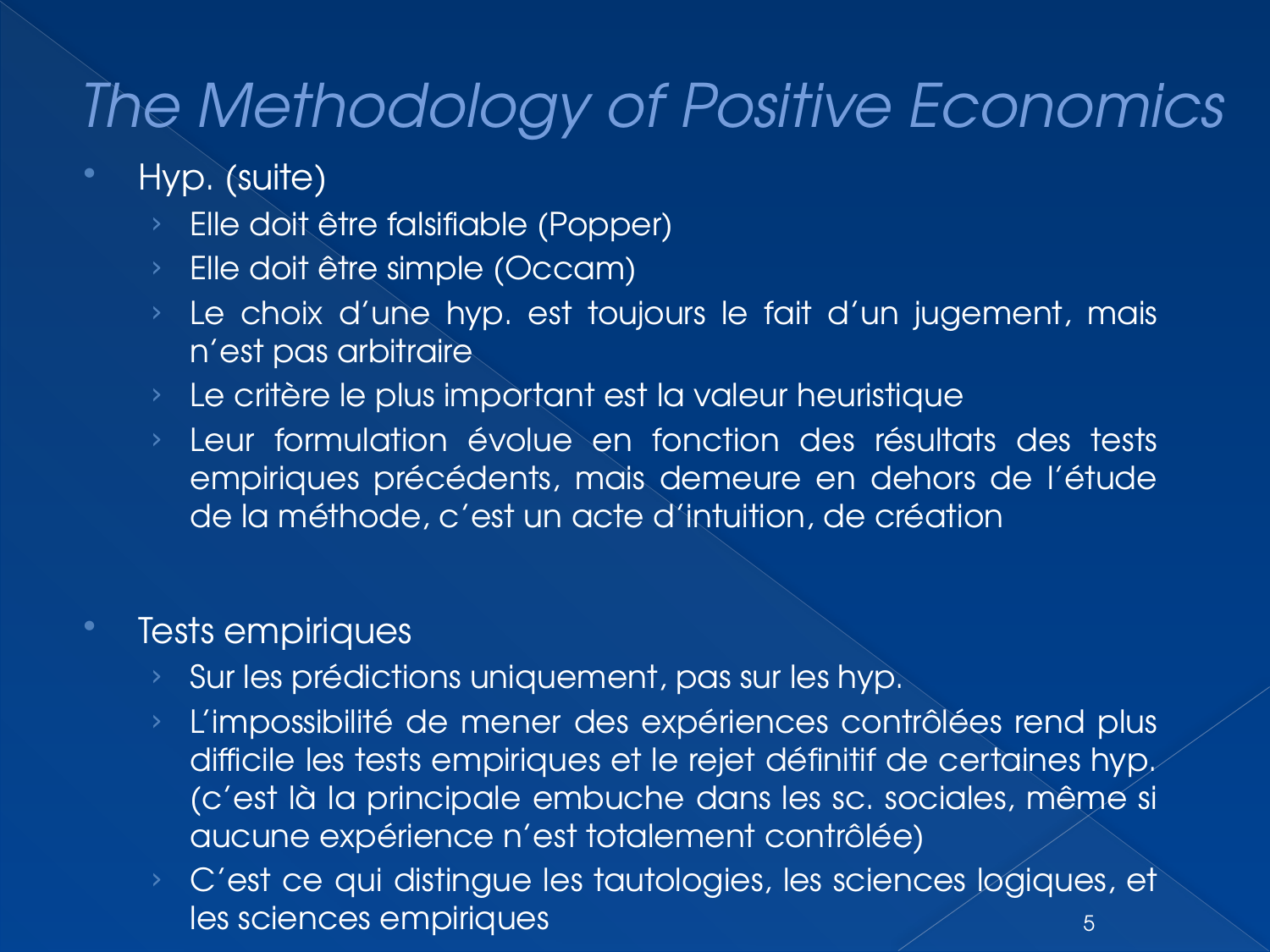

# The Methodology of Positive Economics
Hyp. (suite)
Elle doit être falsifiable (Popper)
Elle doit être simple (Occam)
Le choix d’une hyp. est toujours le fait d’un jugement, mais n’est pas arbitraire
Le critère le plus important est la valeur heuristique
Leur formulation évolue en fonction des résultats des tests empiriques précédents, mais demeure en dehors de l’étude de la méthode, c’est un acte d’intuition, de création

Tests empiriques
Sur les prédictions uniquement, pas sur les hyp.
L’impossibilité de mener des expériences contrôlées rend plus difficile les tests empiriques et le rejet définitif de certaines hyp. (c’est là la principale embuche dans les sc. sociales, même si aucune expérience n’est totalement contrôlée)
C’est ce qui distingue les tautologies, les sciences logiques, et les sciences empiriques

5